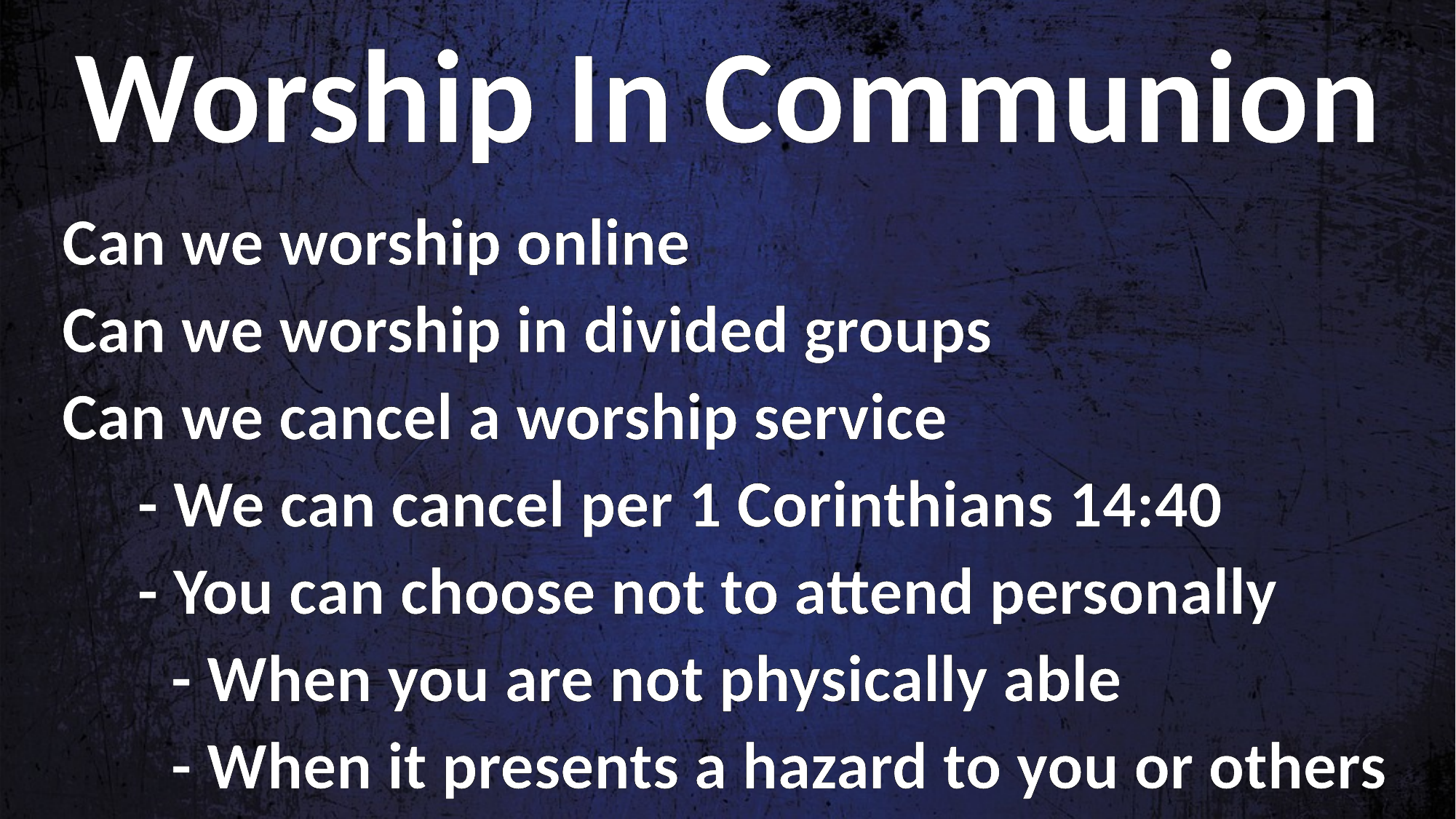

Worship In Communion
Can we worship online
Can we worship in divided groups
Can we cancel a worship service
     - We can cancel per 1 Corinthians 14:40
     - You can choose not to attend personally
	- When you are not physically able
	- When it presents a hazard to you or others